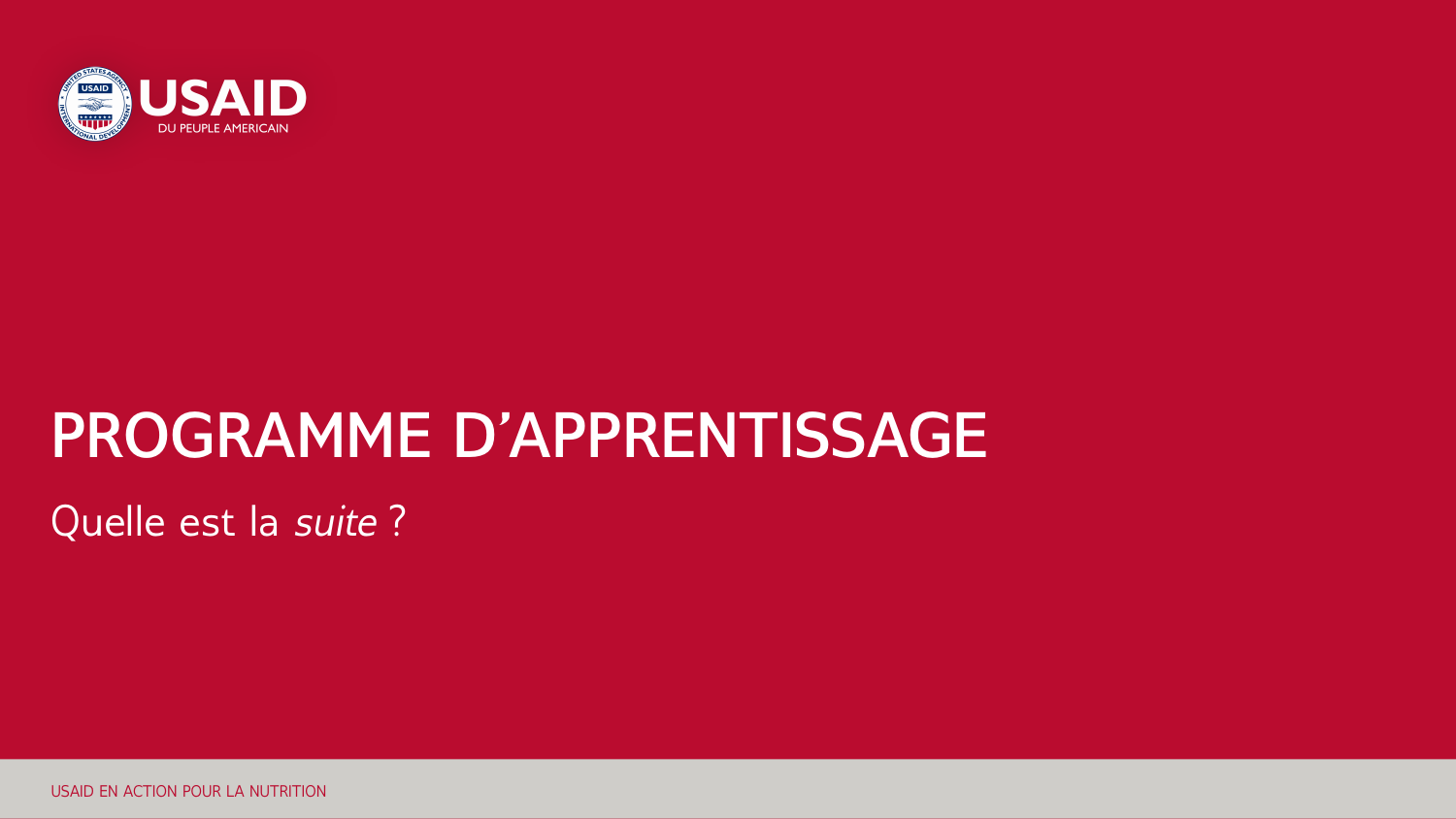

# PROGRAMME D’APPRENTISSAGE
Quelle est la suite ?